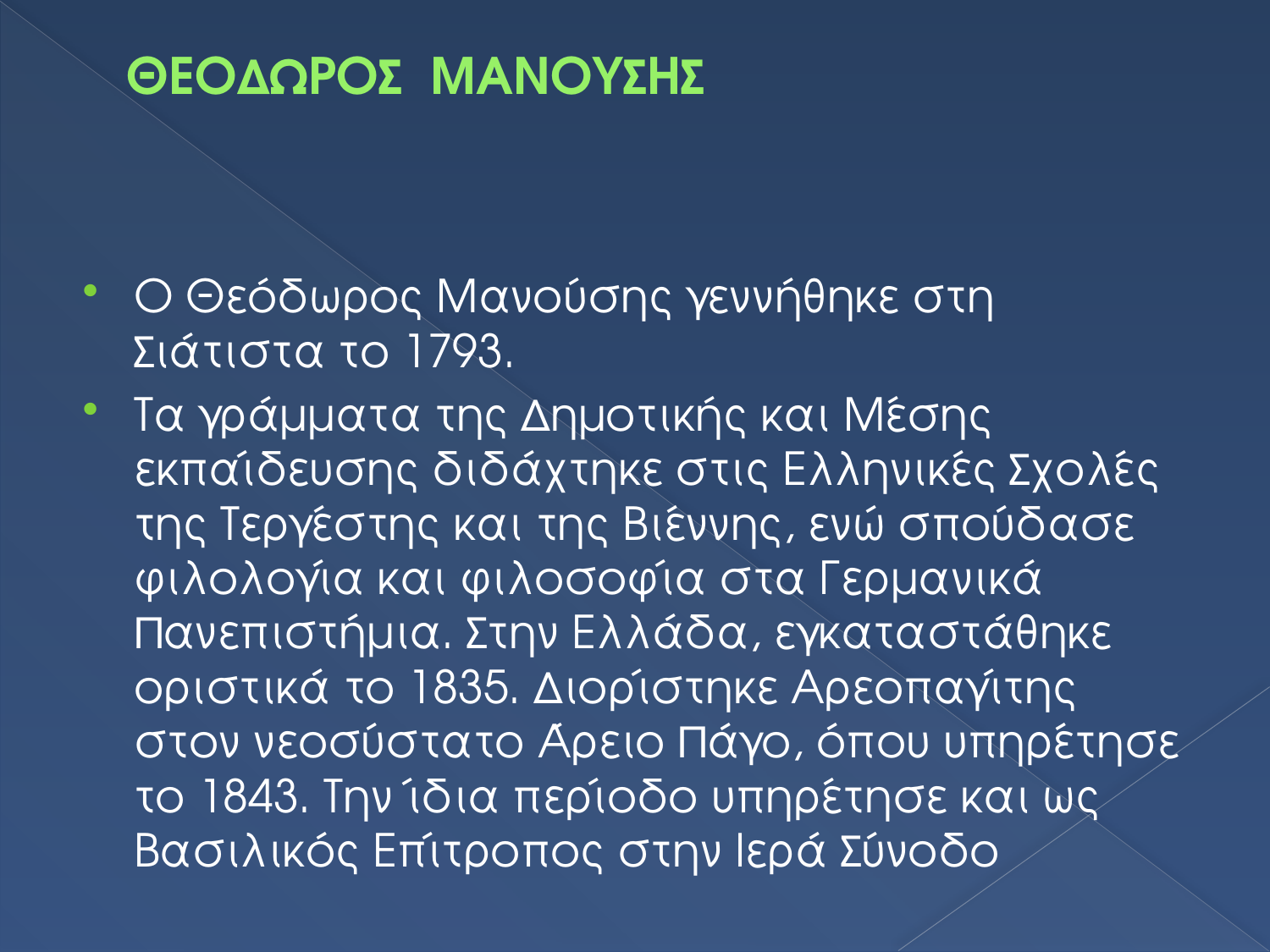

# ΘΕΟΔΩΡΟΣ  ΜΑΝΟΥΣΗΣ
Ο Θεόδωρος Μανούσης γεννήθηκε στη Σιάτιστα το 1793.
Τα γράμματα της Δημοτικής και Μέσης εκπαίδευσης διδάχτηκε στις Ελληνικές Σχολές της Τεργέστης και της Βιέννης, ενώ σπούδασε φιλολογία και φιλοσοφία στα Γερμανικά Πανεπιστήμια. Στην Ελλάδα, εγκαταστάθηκε οριστικά το 1835. Διορίστηκε Αρεοπαγίτης στον νεοσύστατο Άρειο Πάγο, όπου υπηρέτησε το 1843. Την ίδια περίοδο υπηρέτησε και ως Βασιλικός Επίτροπος στην Ιερά Σύνοδο